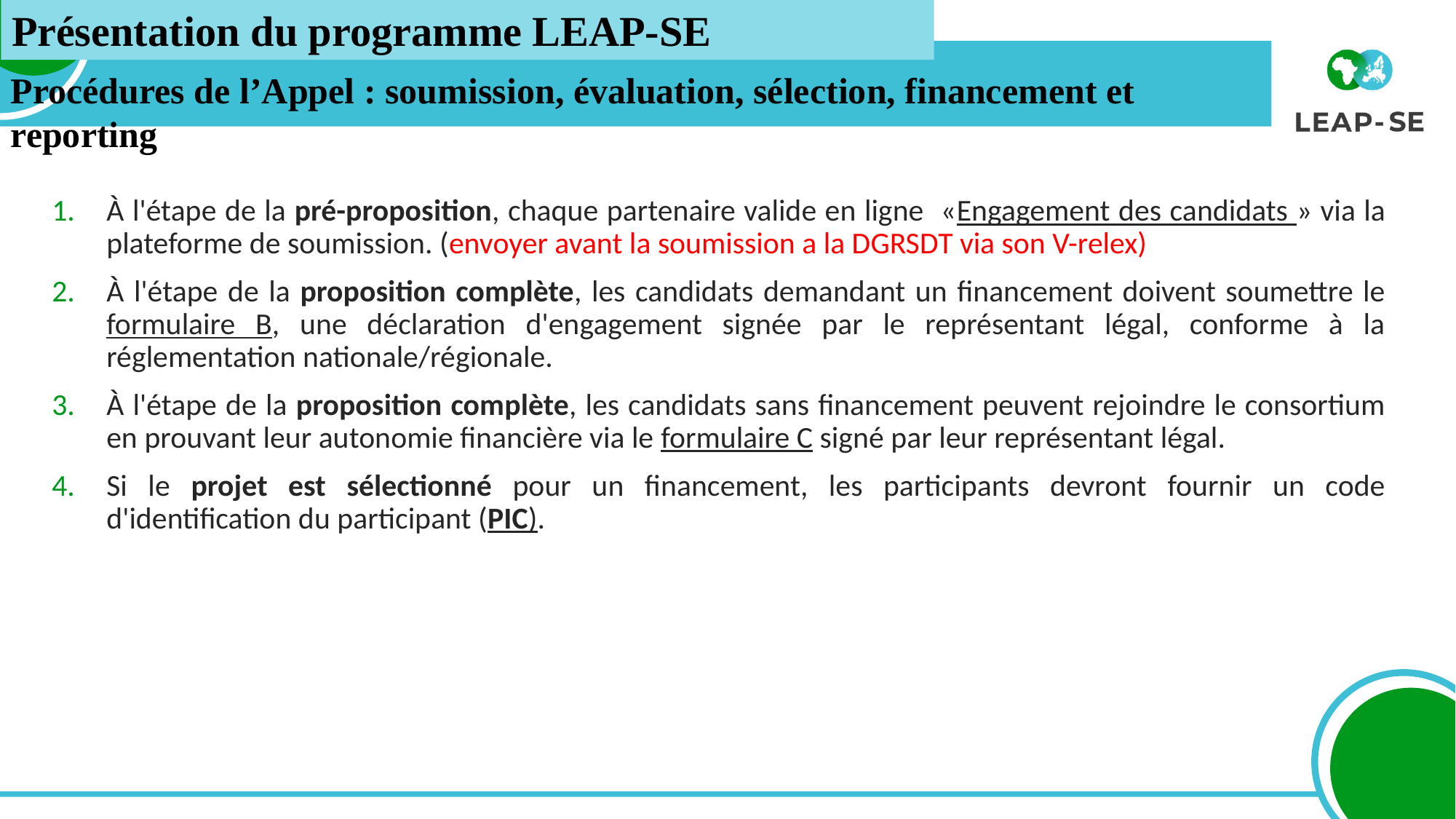

Présentation du programme LEAP-SE
Procédures de l’Appel : soumission, évaluation, sélection, financement et reporting
À l'étape de la pré-proposition, chaque partenaire valide en ligne  «Engagement des candidats » via la plateforme de soumission. (envoyer avant la soumission a la DGRSDT via son V-relex)
À l'étape de la proposition complète, les candidats demandant un financement doivent soumettre le formulaire B, une déclaration d'engagement signée par le représentant légal, conforme à la réglementation nationale/régionale.
À l'étape de la proposition complète, les candidats sans financement peuvent rejoindre le consortium en prouvant leur autonomie financière via le formulaire C signé par leur représentant légal.
Si le projet est sélectionné pour un financement, les participants devront fournir un code d'identification du participant (PIC).